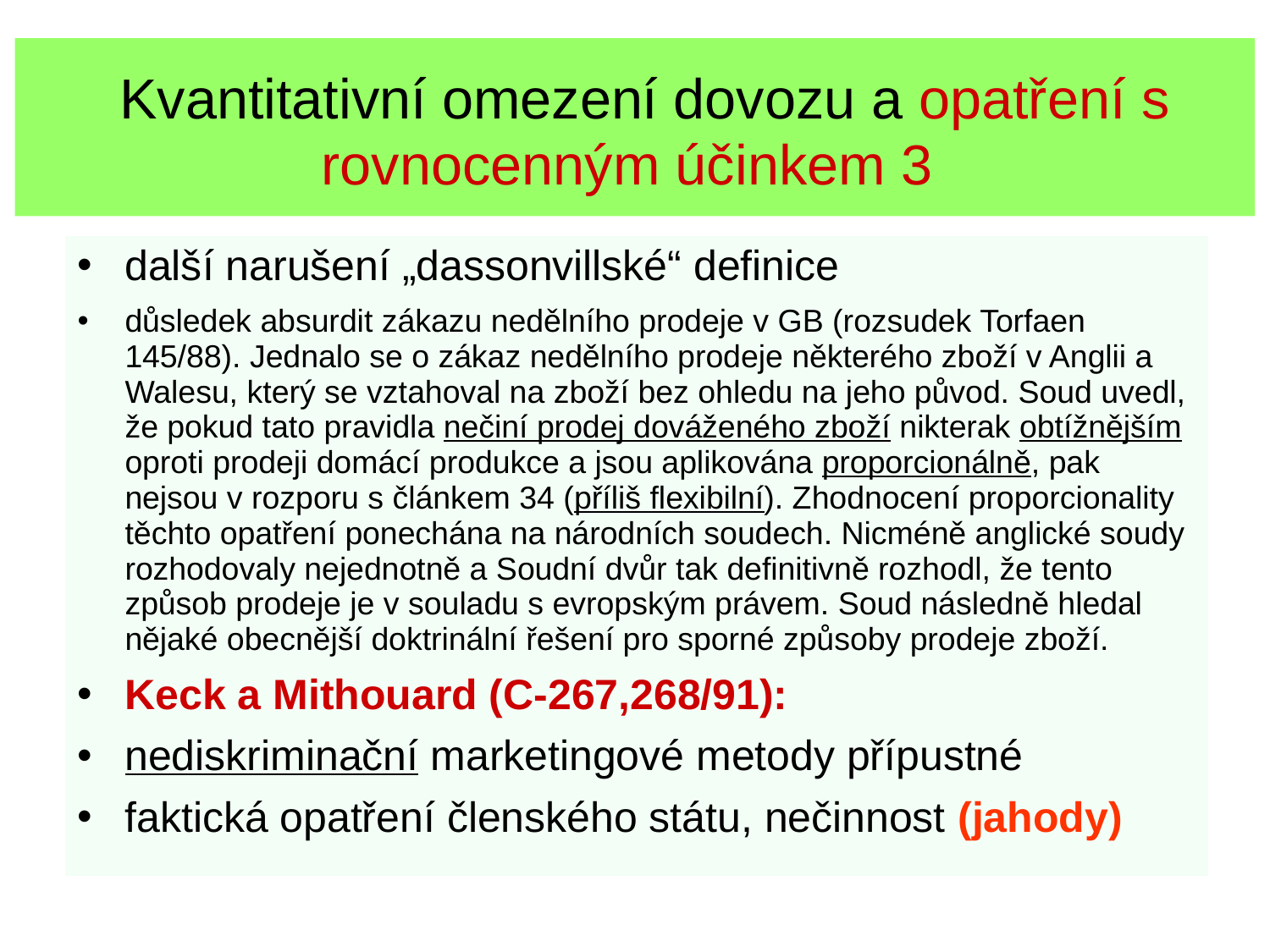

# Kvantitativní omezení dovozu a opatření s rovnocenným účinkem 3
další narušení „dassonvillské“ definice
důsledek absurdit zákazu nedělního prodeje v GB (rozsudek Torfaen 145/88). Jednalo se o zákaz nedělního prodeje některého zboží v Anglii a Walesu, který se vztahoval na zboží bez ohledu na jeho původ. Soud uvedl, že pokud tato pravidla nečiní prodej dováženého zboží nikterak obtížnějším oproti prodeji domácí produkce a jsou aplikována proporcionálně, pak nejsou v rozporu s článkem 34 (příliš flexibilní). Zhodnocení proporcionality těchto opatření ponechána na národních soudech. Nicméně anglické soudy rozhodovaly nejednotně a Soudní dvůr tak definitivně rozhodl, že tento způsob prodeje je v souladu s evropským právem. Soud následně hledal nějaké obecnější doktrinální řešení pro sporné způsoby prodeje zboží.
Keck a Mithouard (C-267,268/91):
nediskriminační marketingové metody přípustné
faktická opatření členského státu, nečinnost (jahody)